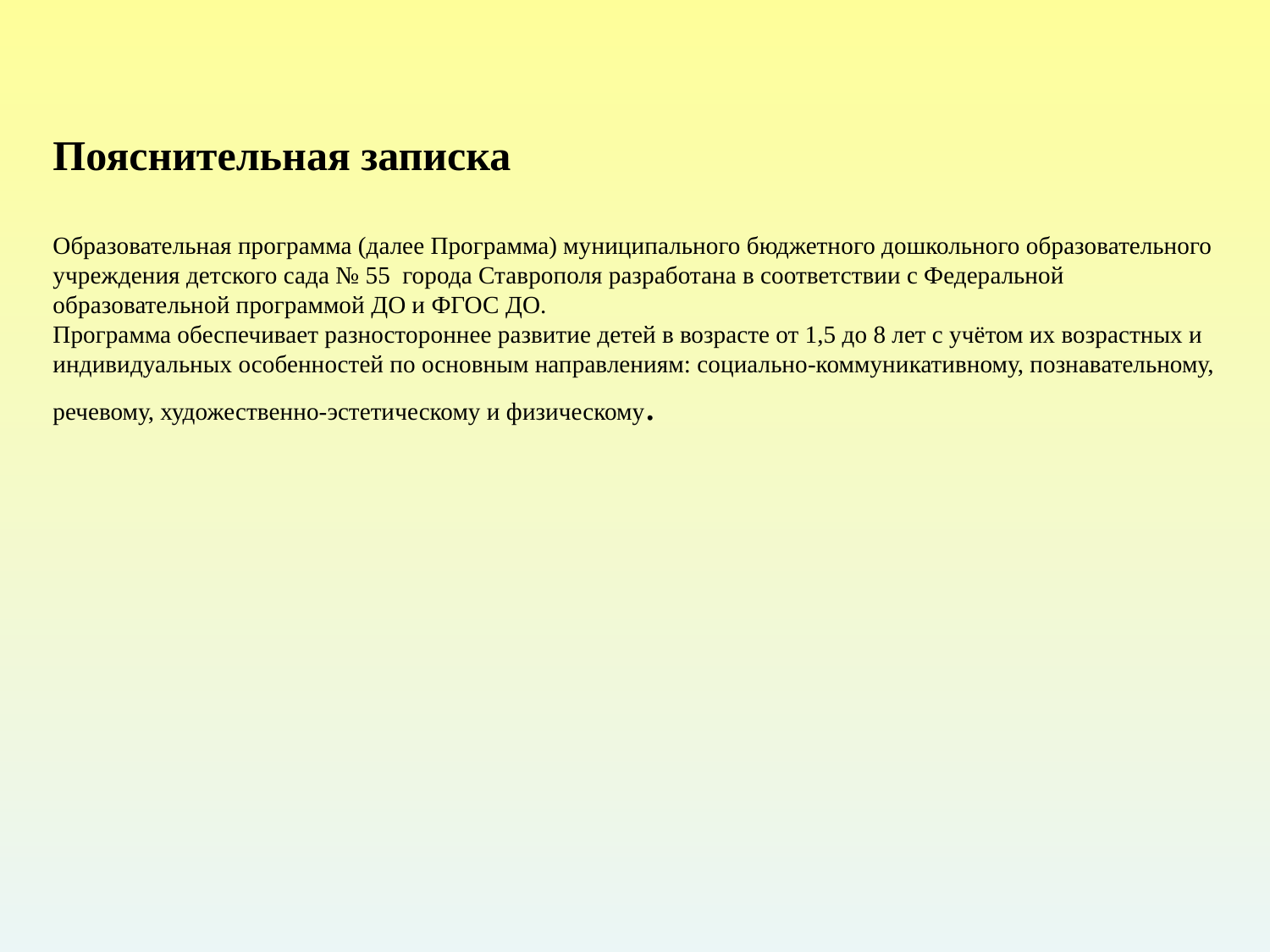

# Пояснительная записка Образовательная программа (далее Программа) муниципального бюджетного дошкольного образовательного учреждения детского сада № 55  города Ставрополя разработана в соответствии с Федеральной образовательной программой ДО и ФГОС ДО. Программа обеспечивает разностороннее развитие детей в возрасте от 1,5 до 8 лет с учётом их возрастных и индивидуальных особенностей по основным направлениям: социально-коммуникативному, познавательному, речевому, художественно-эстетическому и физическому.